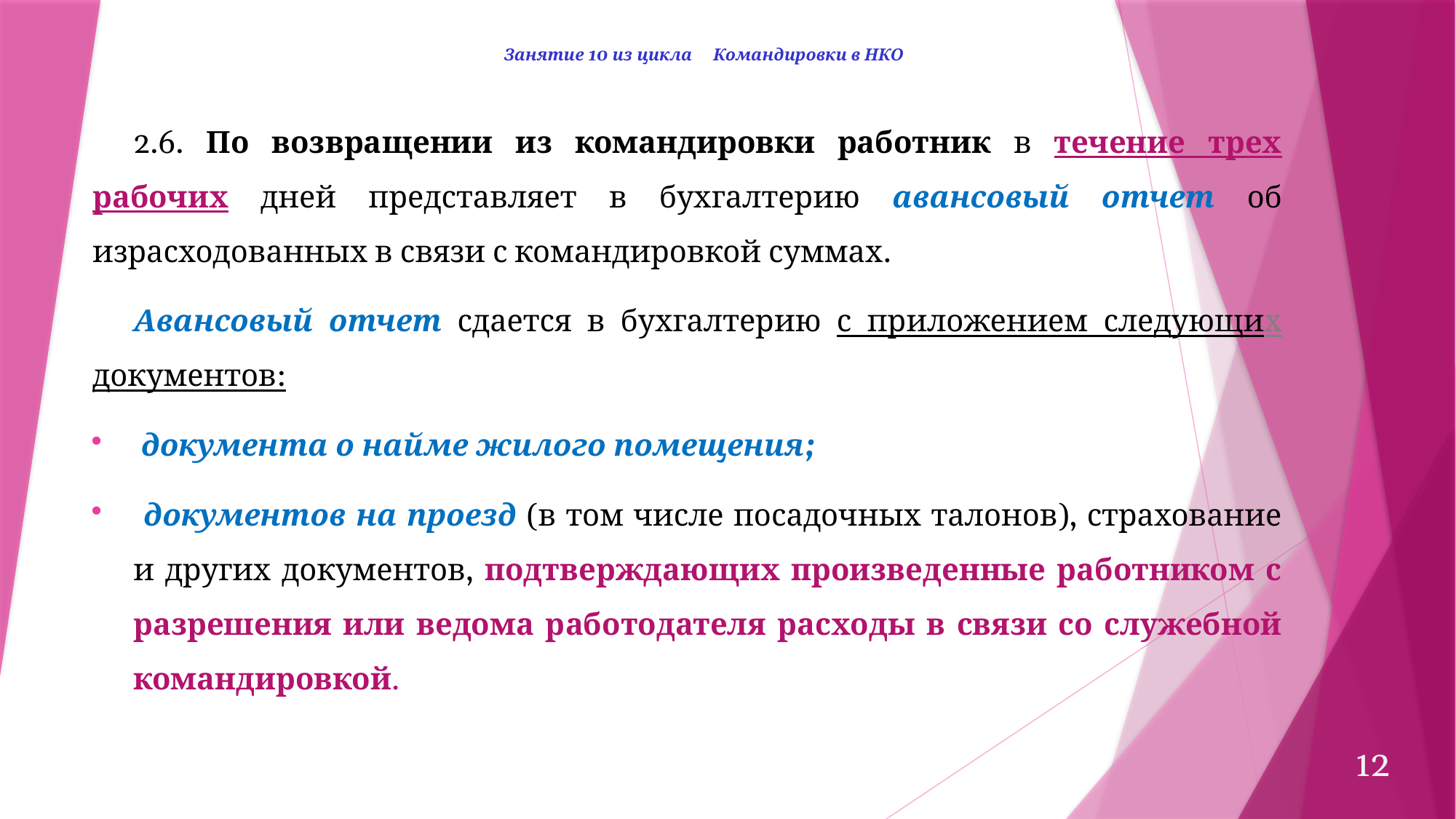

Занятие 10 из цикла     Командировки в НКО

2.6. По возвращении из командировки работник в течение трех рабочих дней представляет в бухгалтерию авансовый отчет об израсходованных в связи с командировкой суммах.
Авансовый отчет сдается в бухгалтерию с приложением следующих документов:
 документа о найме жилого помещения;
 документов на проезд (в том числе посадочных талонов), страхование и других документов, подтверждающих произведенные работником с разрешения или ведома работодателя расходы в связи со служебной командировкой.
12